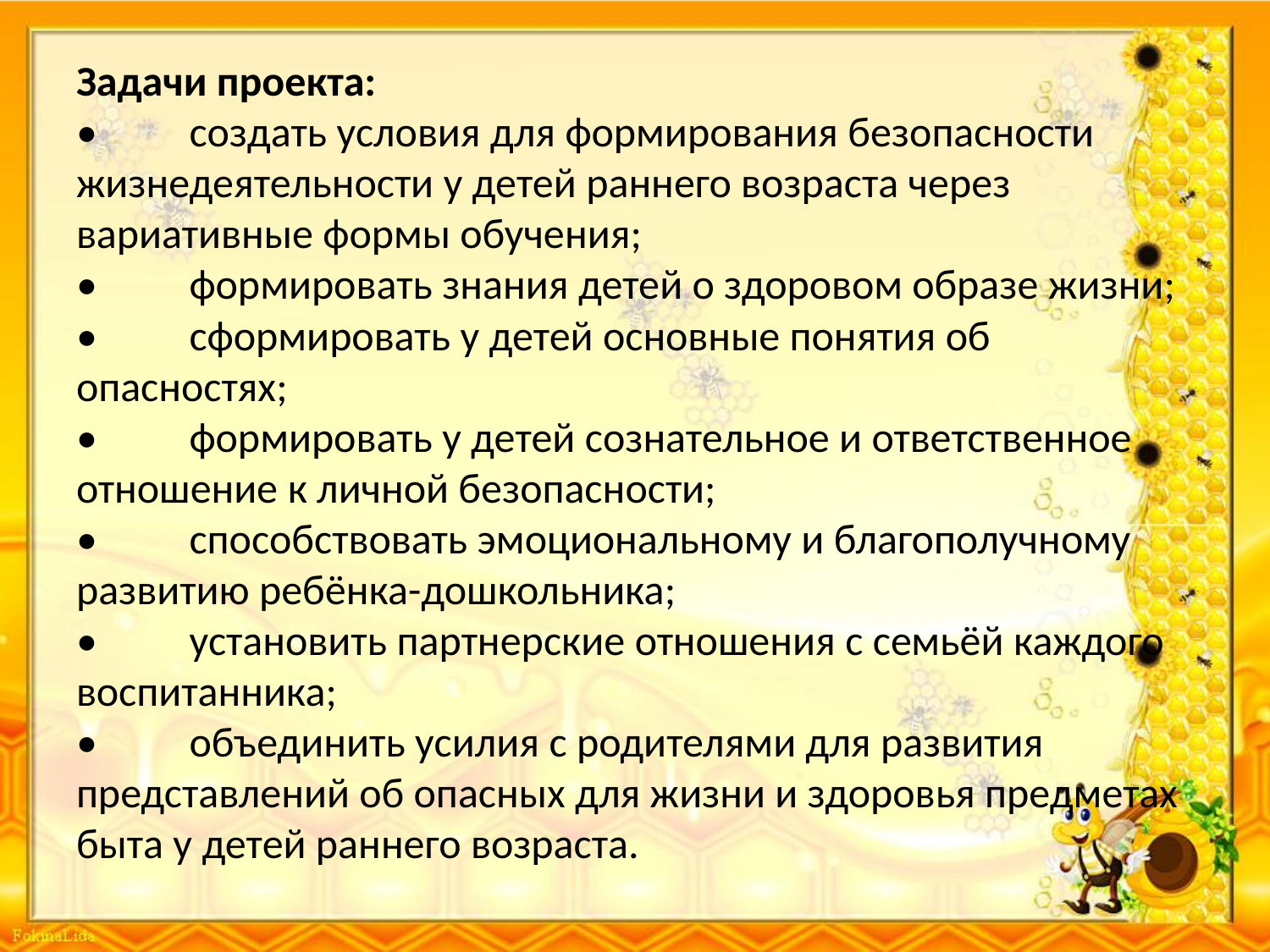

# Задачи проекта: •	создать условия для формирования безопасности жизнедеятельности у детей раннего возраста через вариативные формы обучения; •	формировать знания детей о здоровом образе жизни; •	сформировать у детей основные понятия об опасностях; •	формировать у детей сознательное и ответственное отношение к личной безопасности; •	способствовать эмоциональному и благополучному развитию ребёнка-дошкольника; •	установить партнерские отношения с семьёй каждого воспитанника; •	объединить усилия с родителями для развития представлений об опасных для жизни и здоровья предметах быта у детей раннего возраста.